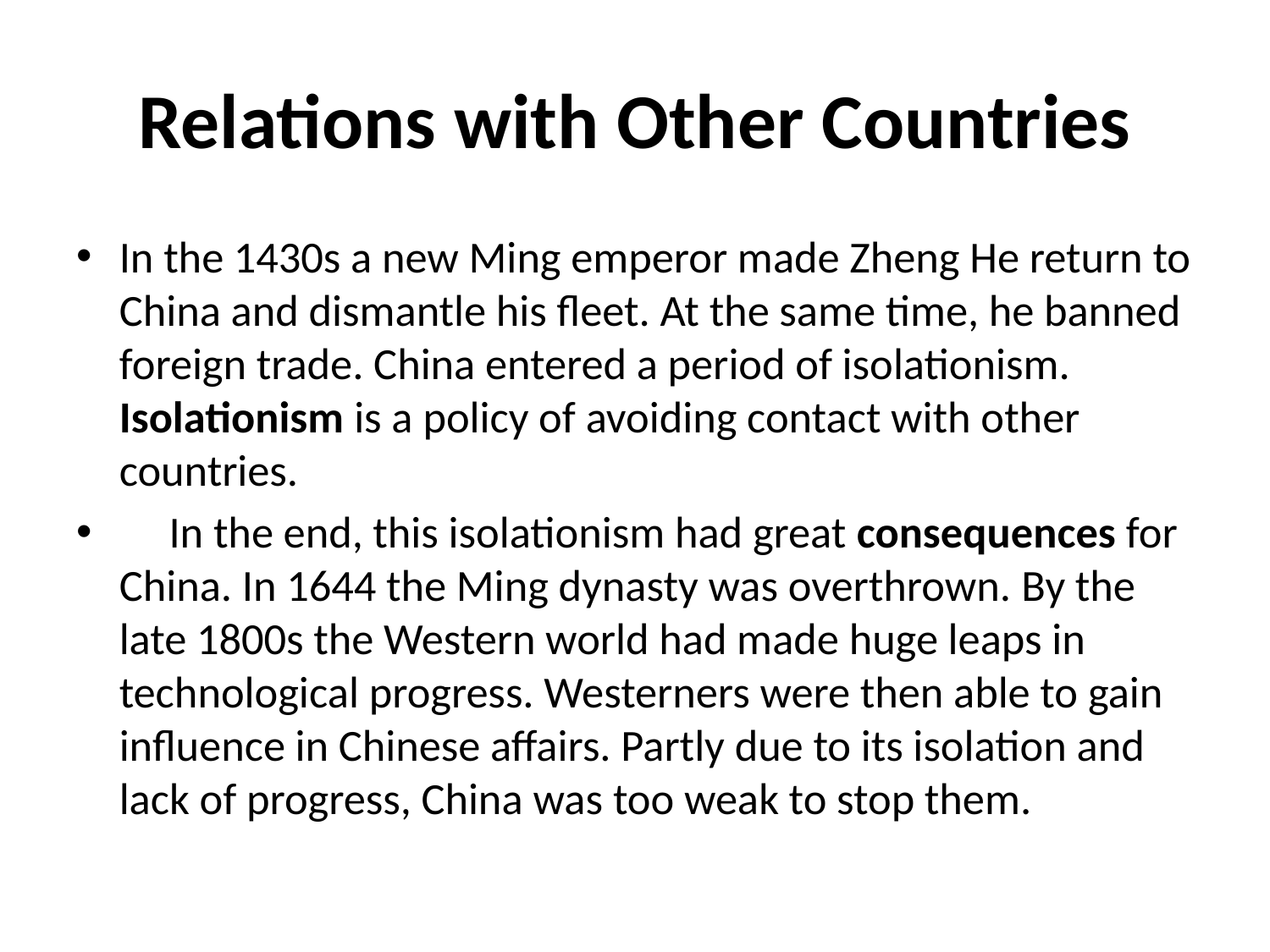

# Relations with Other Countries
In the 1430s a new Ming emperor made Zheng He return to China and dismantle his fleet. At the same time, he banned foreign trade. China entered a period of isolationism. Isolationism is a policy of avoiding contact with other countries.
     In the end, this isolationism had great consequences for China. In 1644 the Ming dynasty was overthrown. By the late 1800s the Western world had made huge leaps in technological progress. Westerners were then able to gain influence in Chinese affairs. Partly due to its isolation and lack of progress, China was too weak to stop them.